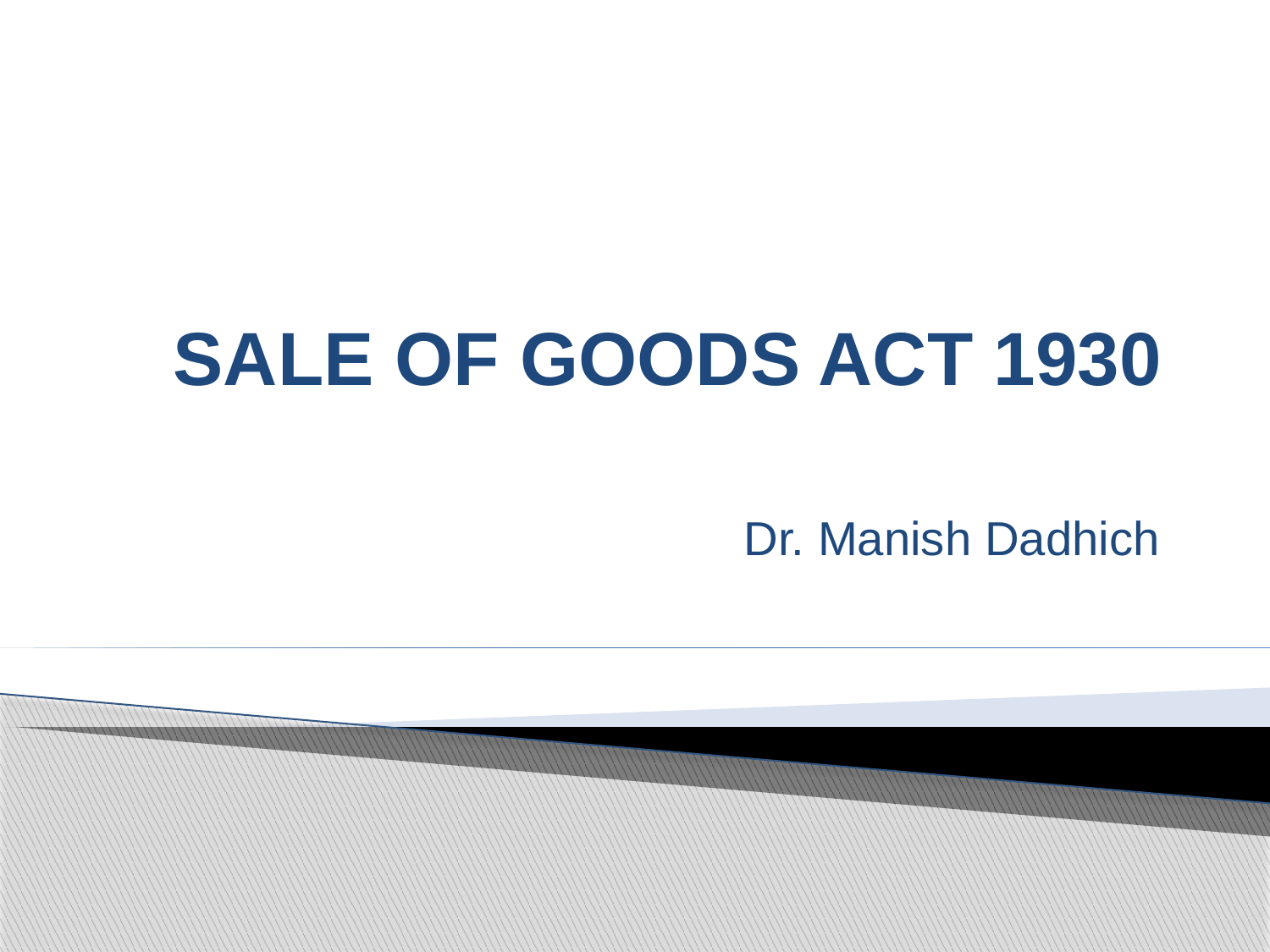

# SALE OF GOODS ACT 1930
Dr. Manish Dadhich